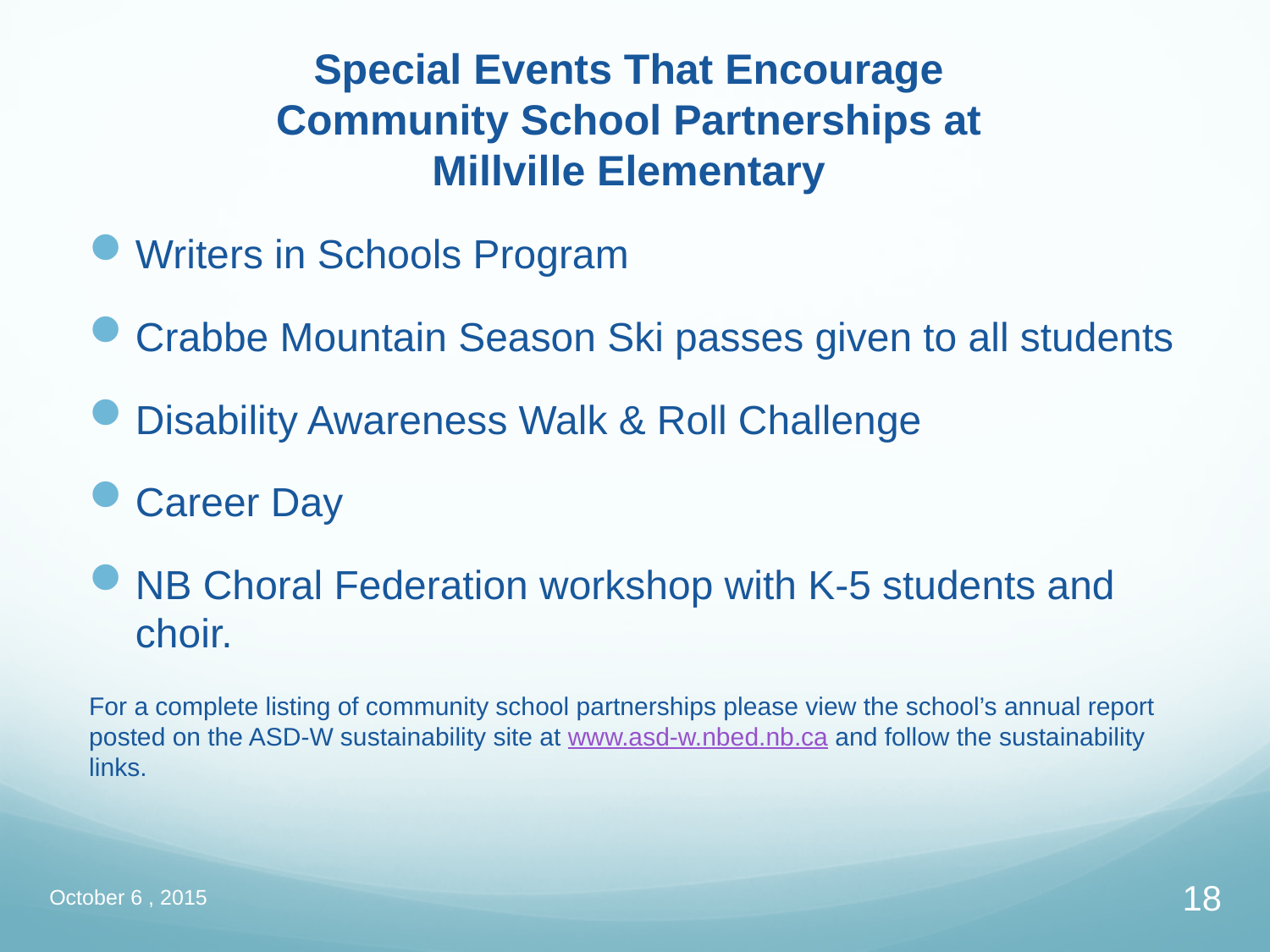

# Special Events That Encourage Community School Partnerships at Millville Elementary
Writers in Schools Program
Crabbe Mountain Season Ski passes given to all students
Disability Awareness Walk & Roll Challenge
Career Day
NB Choral Federation workshop with K-5 students and choir.
For a complete listing of community school partnerships please view the school’s annual report posted on the ASD-W sustainability site at www.asd-w.nbed.nb.ca and follow the sustainability links.

October 6 , 2015
18